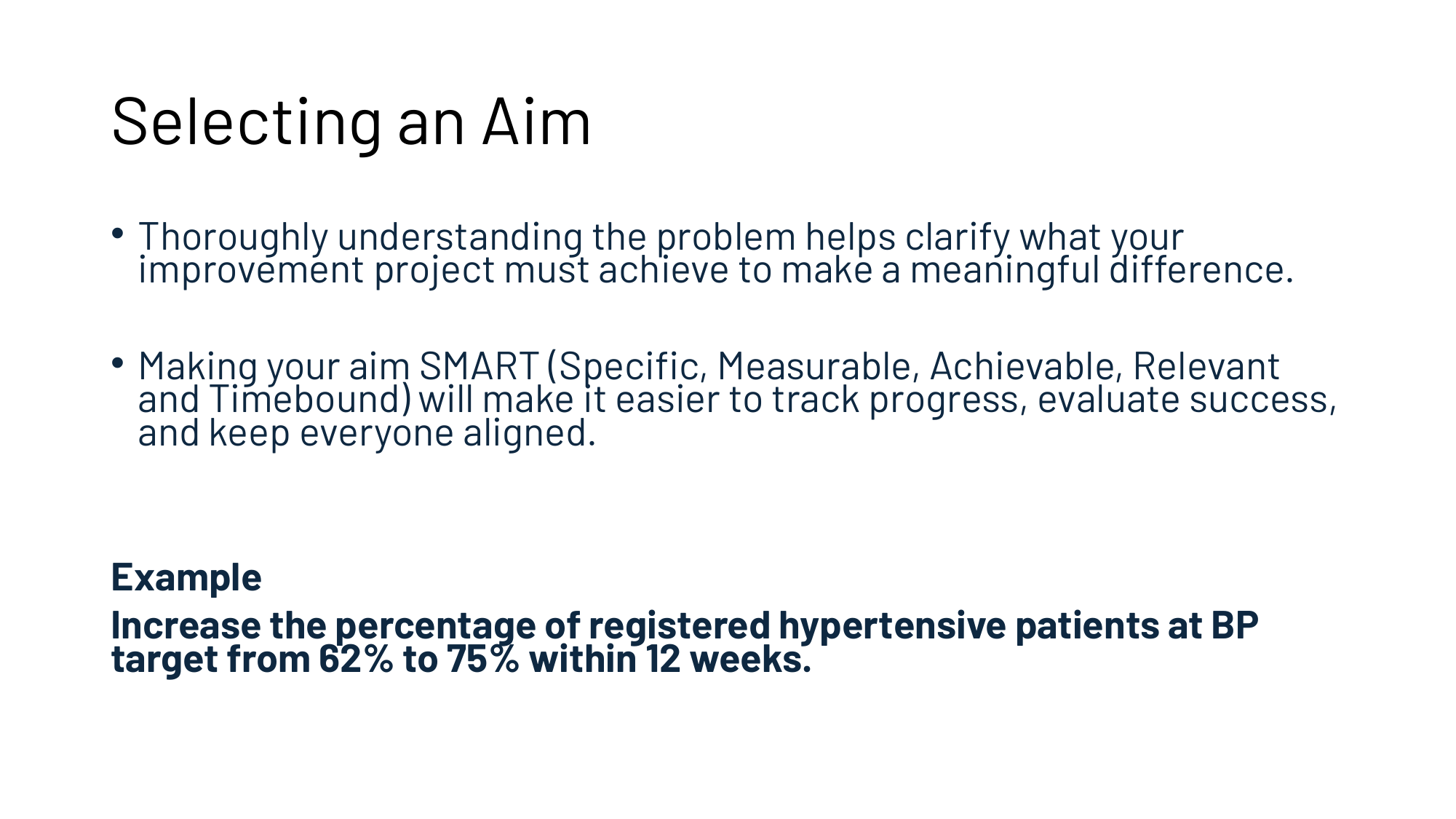

# Selecting an Aim
Thoroughly understanding the problem helps clarify what your improvement project must achieve to make a meaningful difference.

Making your aim SMART (Specific, Measurable, Achievable, Relevant and Timebound) will make it easier to track progress, evaluate success, and keep everyone aligned.

Example
Increase the percentage of registered hypertensive patients at BP target from 62% to 75% within 12 weeks.